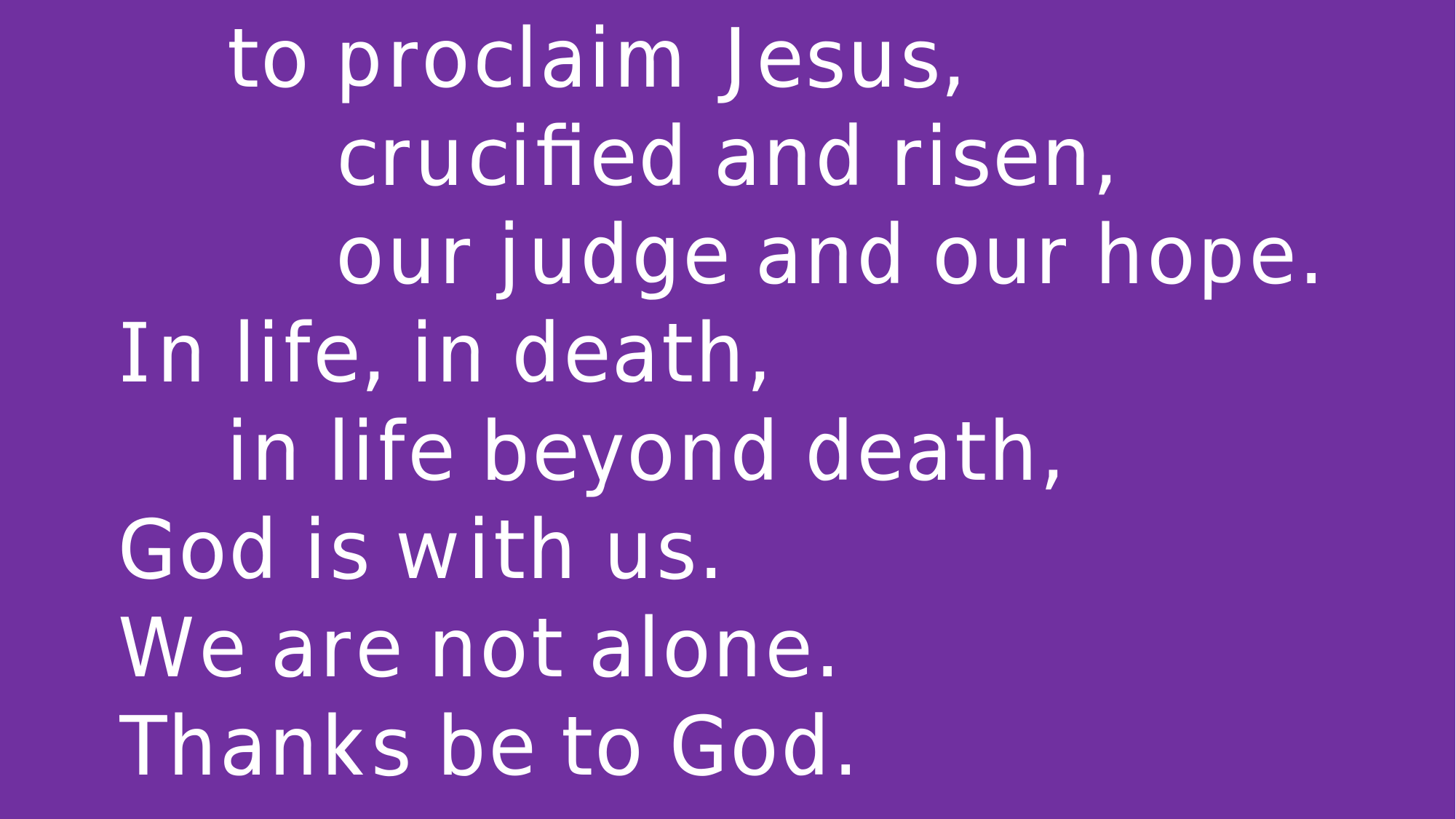

to proclaim Jesus,
			crucified and risen,
			our judge and our hope.
	In life, in death,
		in life beyond death,
	God is with us.
	We are not alone.
	Thanks be to God.